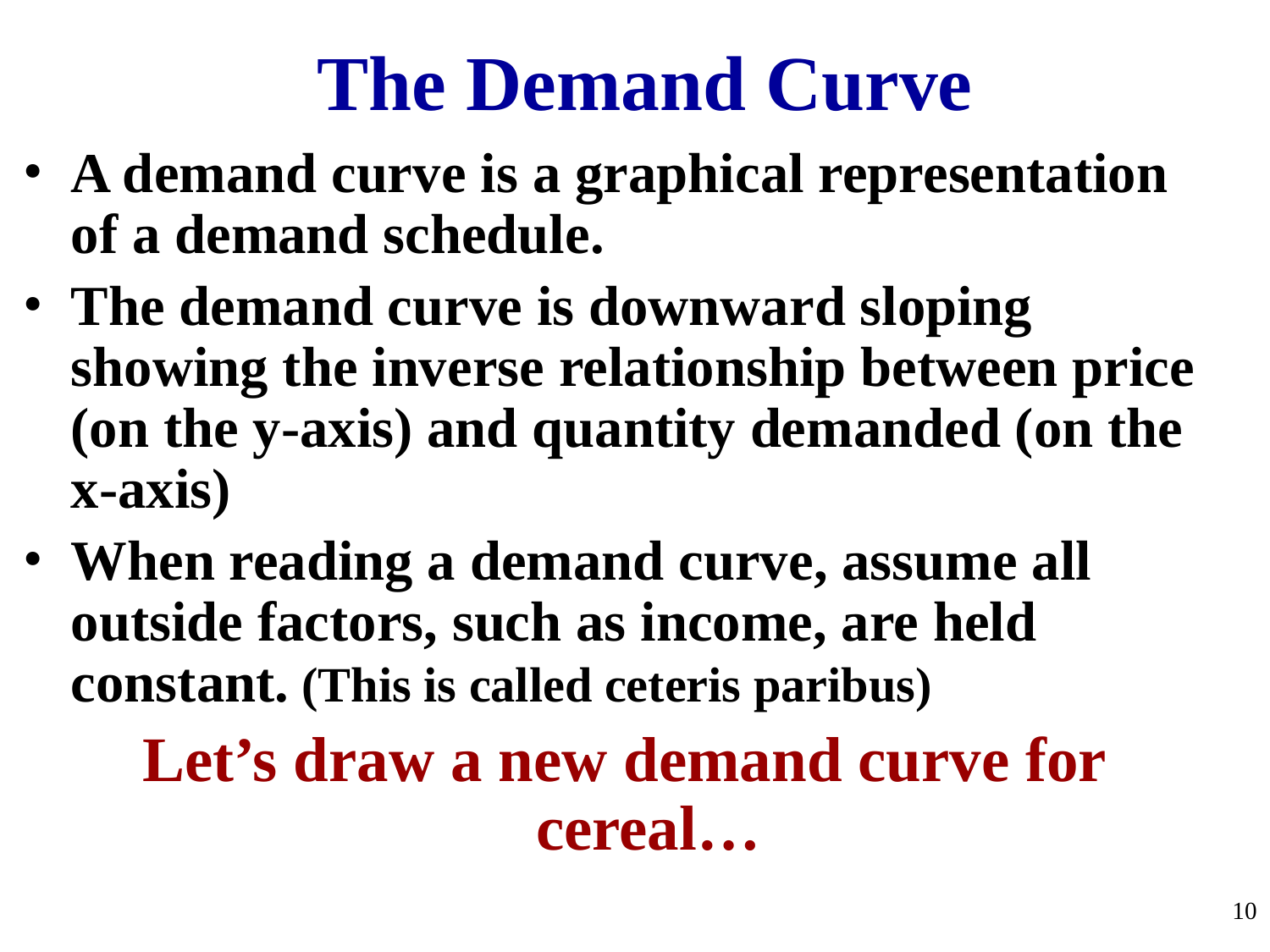

# The Demand Curve
A demand curve is a graphical representation of a demand schedule.
The demand curve is downward sloping showing the inverse relationship between price (on the y-axis) and quantity demanded (on the x-axis)
When reading a demand curve, assume all outside factors, such as income, are held constant. (This is called ceteris paribus)
Let’s draw a new demand curve for cereal…
10